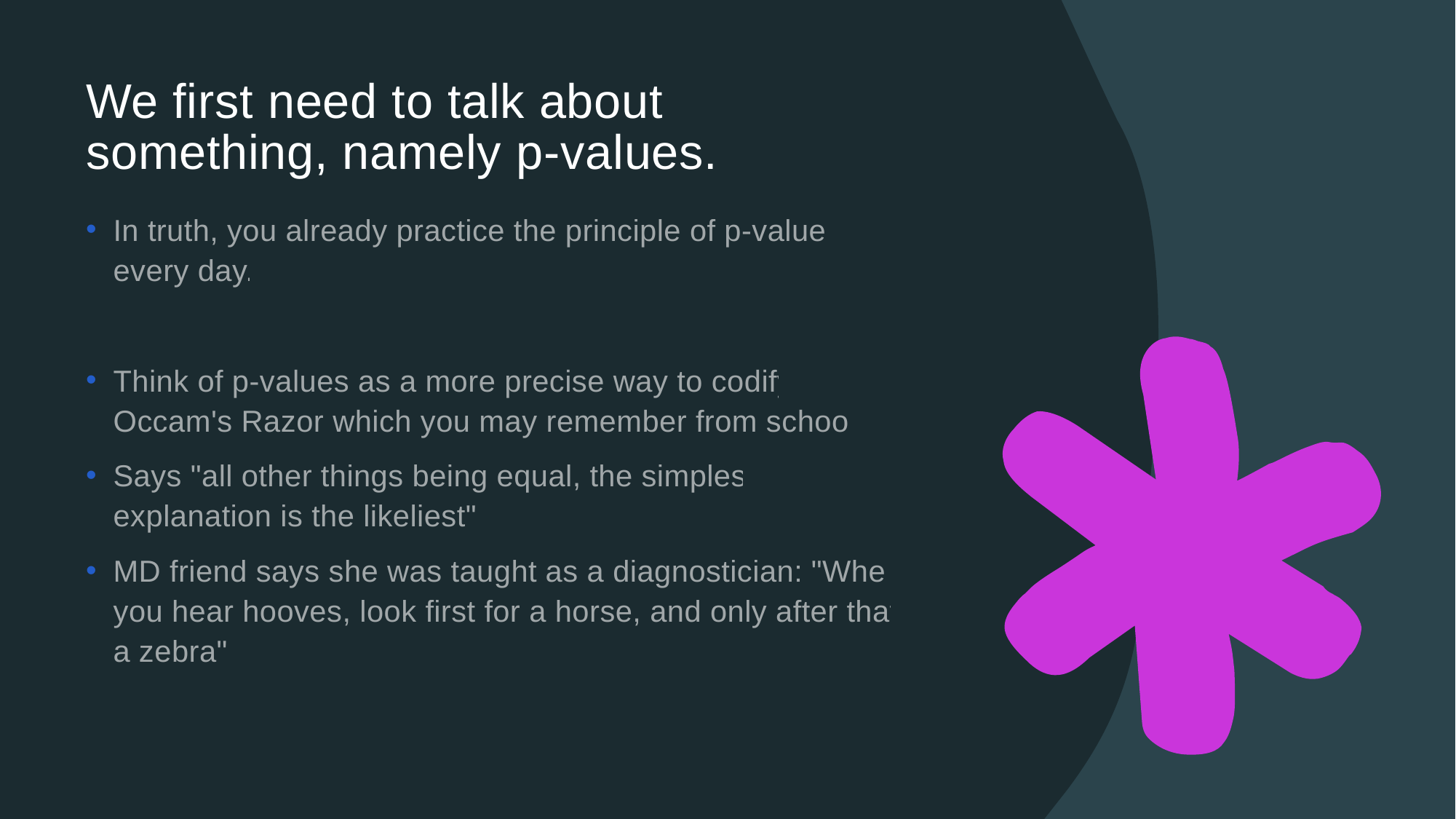

# We first need to talk about something, namely p-values.
In truth, you already practice the principle of p-values every day.

Think of p-values as a more precise way to codify Occam's Razor which you may remember from school.
Says "all other things being equal, the simplest explanation is the likeliest".
MD friend says she was taught as a diagnostician: "When you hear hooves, look first for a horse, and only after that, a zebra"